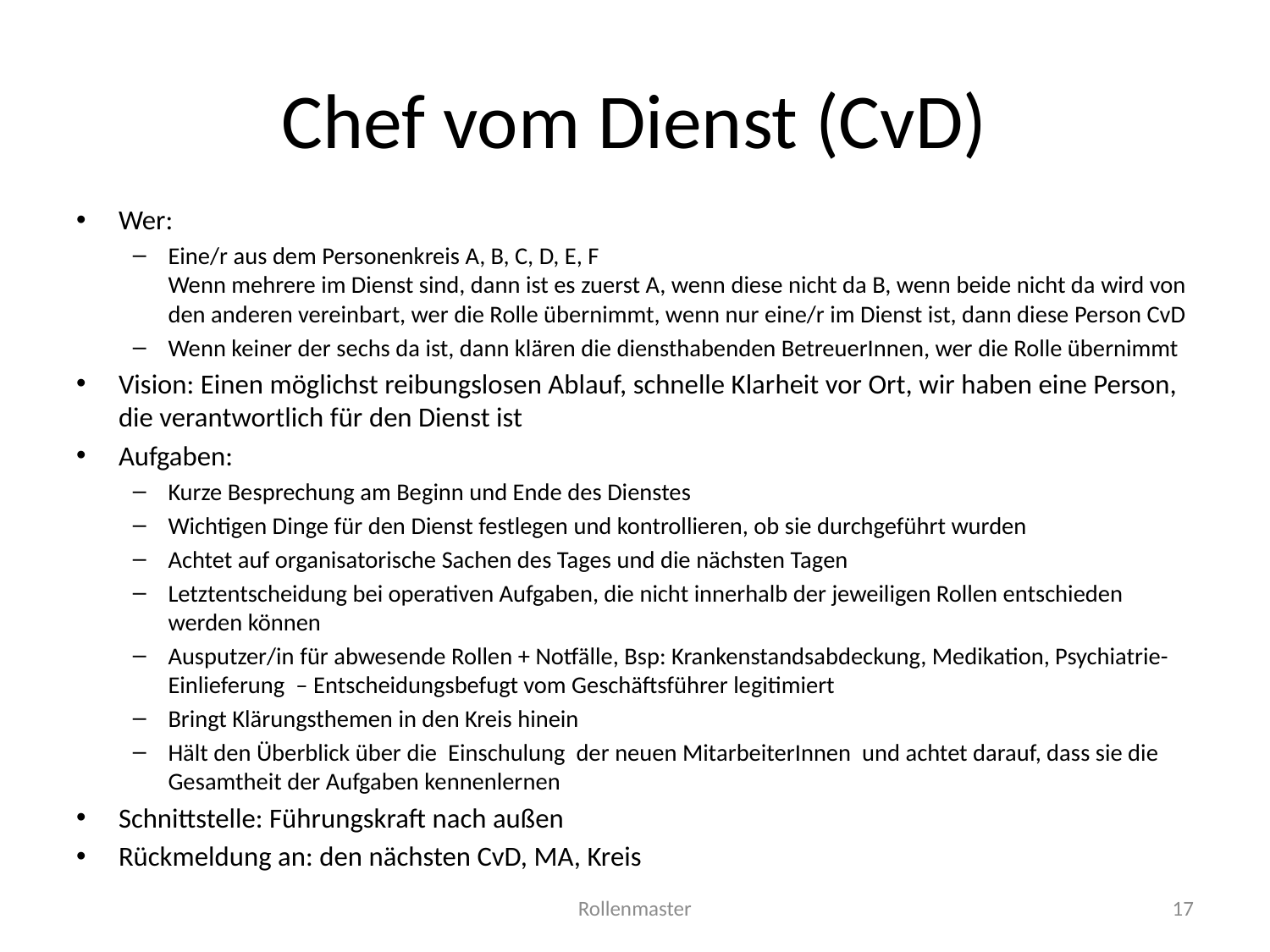

# Chef vom Dienst (CvD)
Wer:
Eine/r aus dem Personenkreis A, B, C, D, E, F
Wenn mehrere im Dienst sind, dann ist es zuerst A, wenn diese nicht da B, wenn beide nicht da wird von den anderen vereinbart, wer die Rolle übernimmt, wenn nur eine/r im Dienst ist, dann diese Person CvD
Wenn keiner der sechs da ist, dann klären die diensthabenden BetreuerInnen, wer die Rolle übernimmt
Vision: Einen möglichst reibungslosen Ablauf, schnelle Klarheit vor Ort, wir haben eine Person, die verantwortlich für den Dienst ist
Aufgaben:
Kurze Besprechung am Beginn und Ende des Dienstes
Wichtigen Dinge für den Dienst festlegen und kontrollieren, ob sie durchgeführt wurden
Achtet auf organisatorische Sachen des Tages und die nächsten Tagen
Letztentscheidung bei operativen Aufgaben, die nicht innerhalb der jeweiligen Rollen entschieden werden können
Ausputzer/in für abwesende Rollen + Notfälle, Bsp: Krankenstandsabdeckung, Medikation, Psychiatrie-Einlieferung  – Entscheidungsbefugt vom Geschäftsführer legitimiert
Bringt Klärungsthemen in den Kreis hinein
Hält den Überblick über die  Einschulung  der neuen MitarbeiterInnen  und achtet darauf, dass sie die Gesamtheit der Aufgaben kennenlernen
Schnittstelle: Führungskraft nach außen
Rückmeldung an: den nächsten CvD, MA, Kreis
Rollenmaster
17